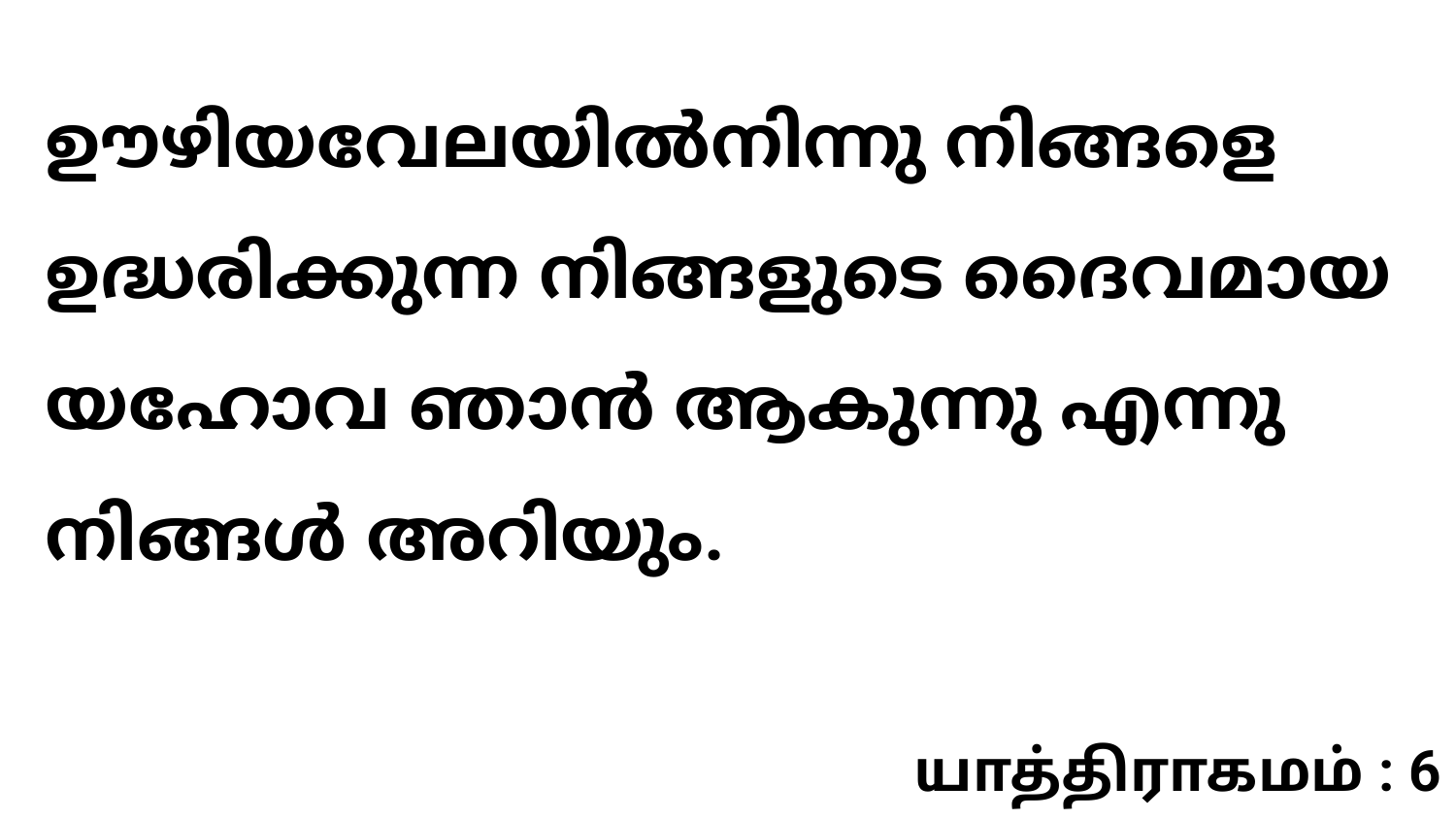

ഊഴിയവേലയിൽനിന്നു നിങ്ങളെ ഉദ്ധരിക്കുന്ന നിങ്ങളുടെ ദൈവമായ യഹോവ ഞാൻ ആകുന്നു എന്നു നിങ്ങൾ അറിയും.
யாத்திராகமம் : 6